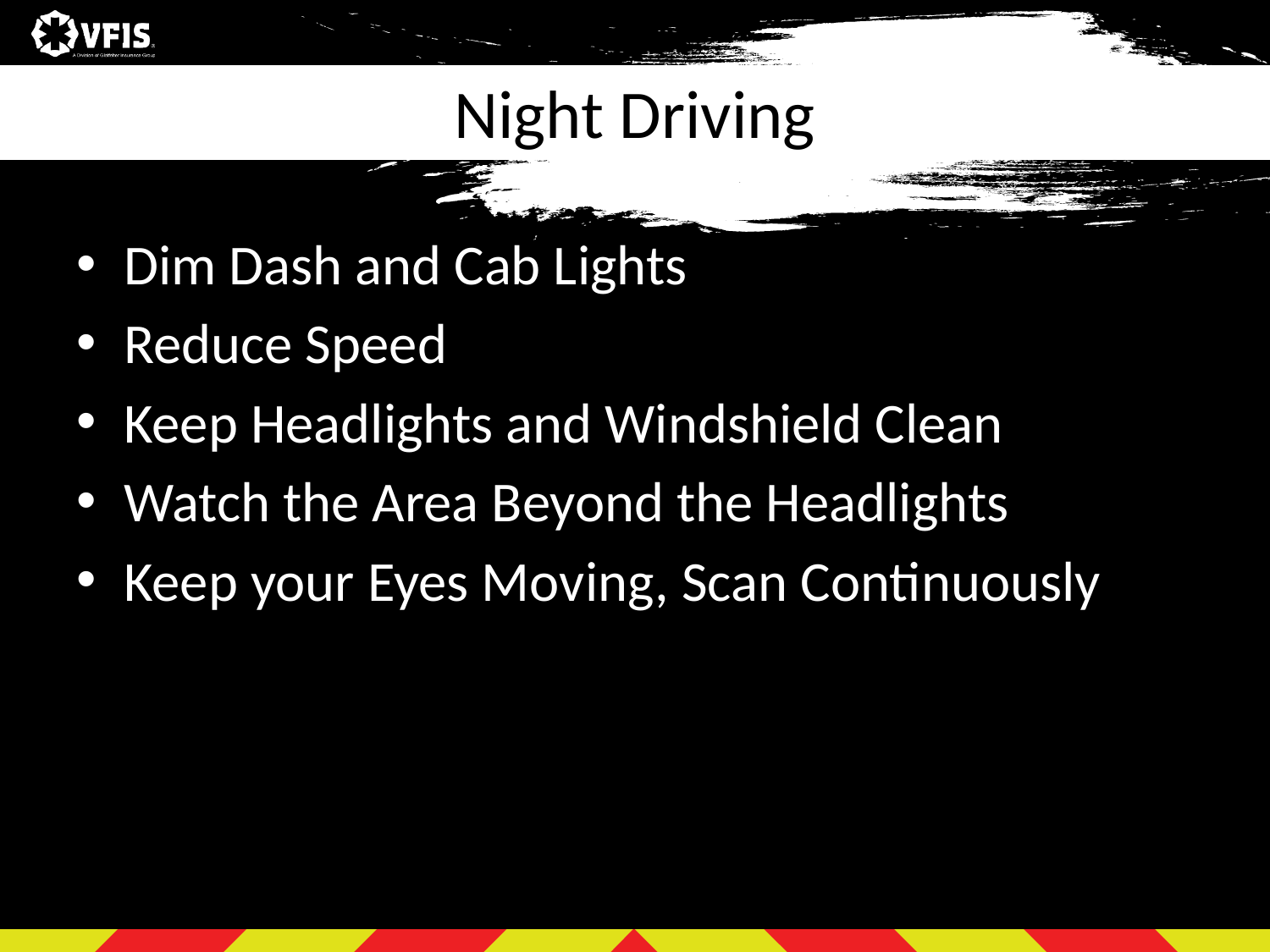

# Night Driving
Dim Dash and Cab Lights
Reduce Speed
Keep Headlights and Windshield Clean
Watch the Area Beyond the Headlights
Keep your Eyes Moving, Scan Continuously